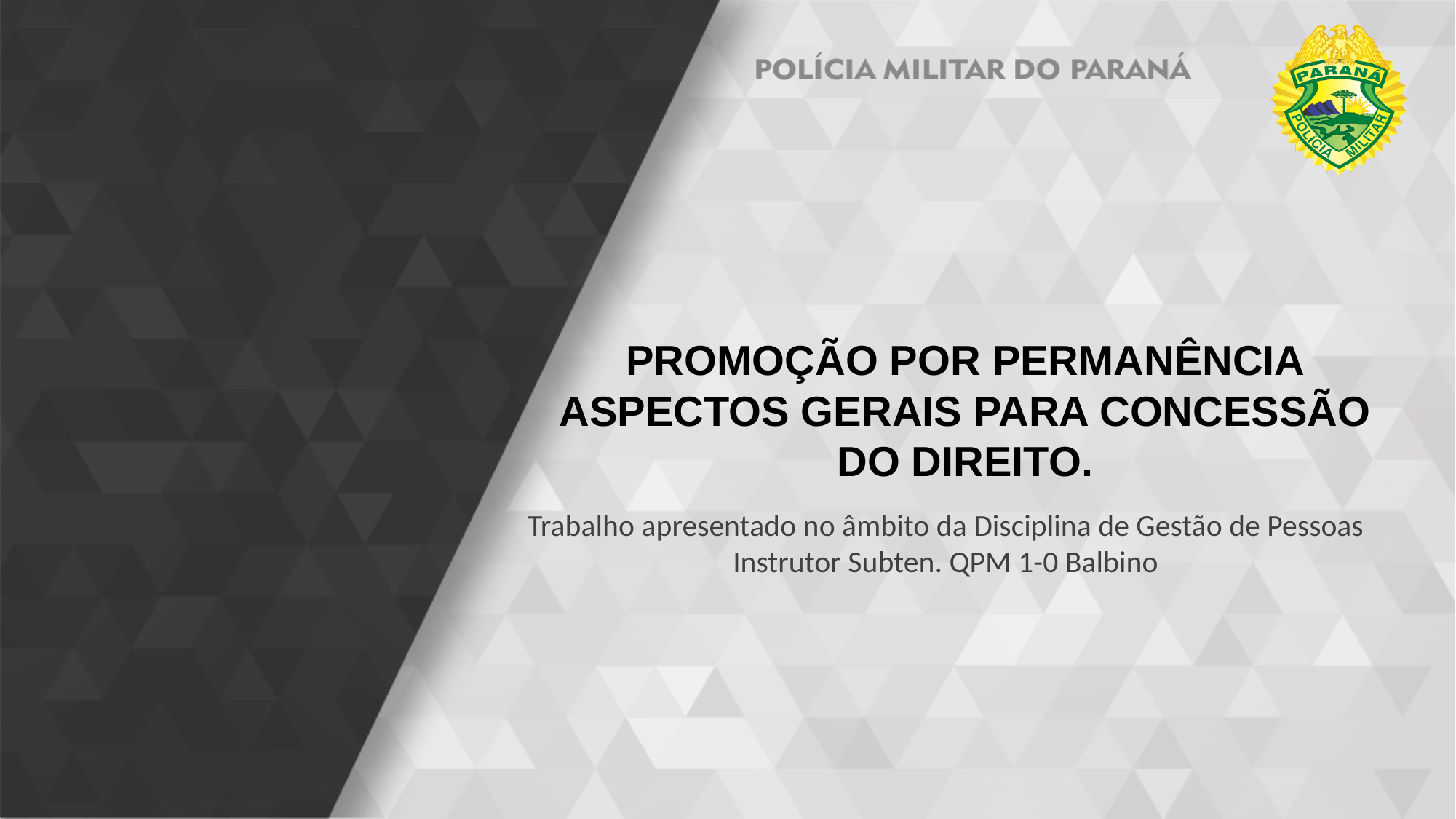

Promoção por permanência ASPECTOS GERAIS para concessão do direito.
Trabalho apresentado no âmbito da Disciplina de Gestão de Pessoas Instrutor Subten. QPM 1-0 Balbino